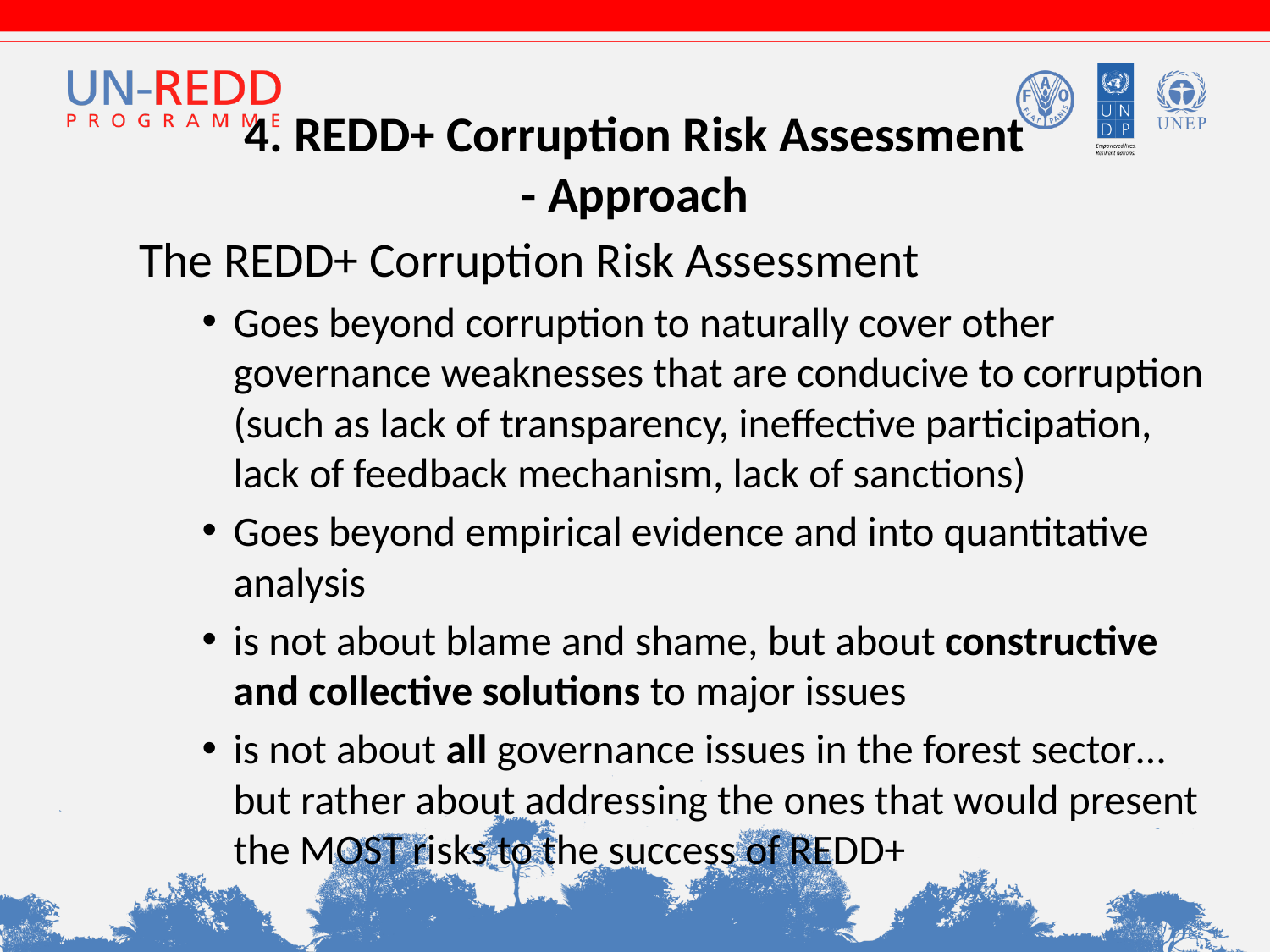

# 4. REDD+ Corruption Risk Assessment - Approach
The REDD+ Corruption Risk Assessment
Goes beyond corruption to naturally cover other governance weaknesses that are conducive to corruption (such as lack of transparency, ineffective participation, lack of feedback mechanism, lack of sanctions)
Goes beyond empirical evidence and into quantitative analysis
is not about blame and shame, but about constructive and collective solutions to major issues
is not about all governance issues in the forest sector… but rather about addressing the ones that would present the MOST risks to the success of REDD+